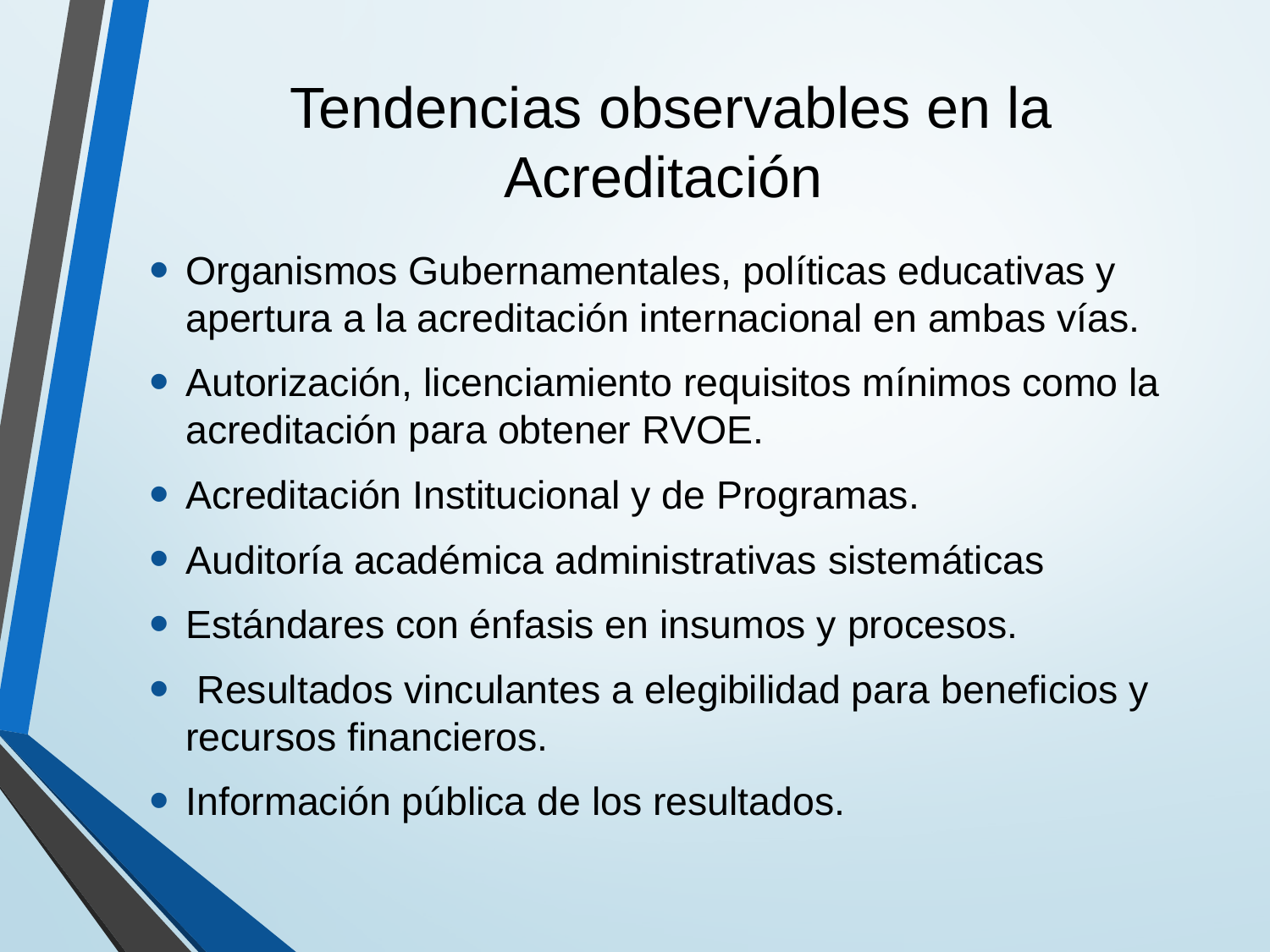

# Tendencias observables en la Acreditación
Organismos Gubernamentales, políticas educativas y apertura a la acreditación internacional en ambas vías.
Autorización, licenciamiento requisitos mínimos como la acreditación para obtener RVOE.
Acreditación Institucional y de Programas.
Auditoría académica administrativas sistemáticas
Estándares con énfasis en insumos y procesos.
 Resultados vinculantes a elegibilidad para beneficios y recursos financieros.
Información pública de los resultados.